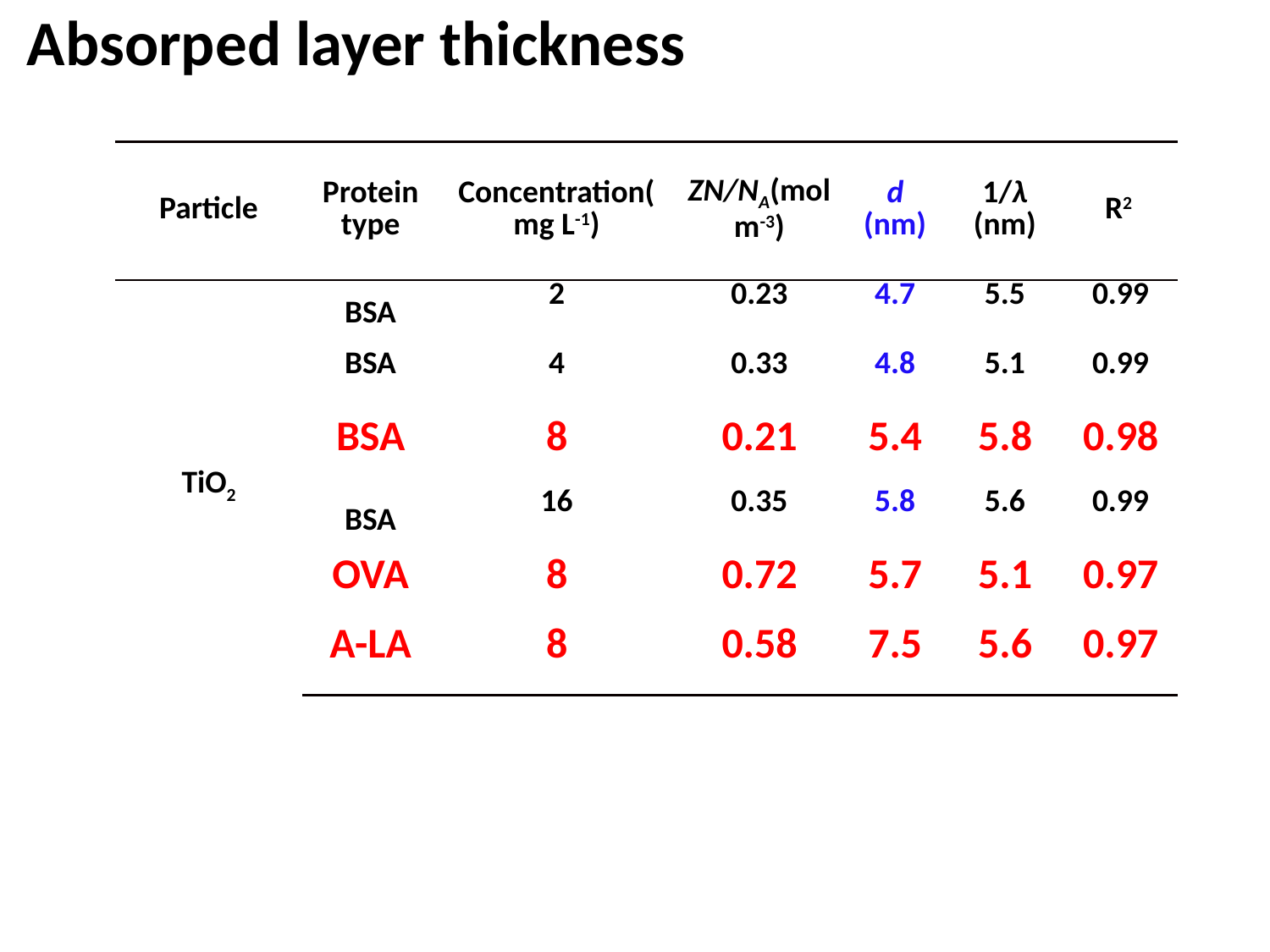

Absorped layer thickness
| Particle | Protein type | Concentration(mg L-1) | ZN/NA(mol m-3) | d (nm) | 1/λ (nm) | R2 |
| --- | --- | --- | --- | --- | --- | --- |
| TiO2 | BSA | 2 | 0.23 | 4.7 | 5.5 | 0.99 |
|  | BSA | 4 | 0.33 | 4.8 | 5.1 | 0.99 |
|  | BSA | 8 | 0.21 | 5.4 | 5.8 | 0.98 |
|  | BSA | 16 | 0.35 | 5.8 | 5.6 | 0.99 |
|  | OVA | 8 | 0.72 | 5.7 | 5.1 | 0.97 |
|  | A-LA | 8 | 0.58 | 7.5 | 5.6 | 0.97 |

7